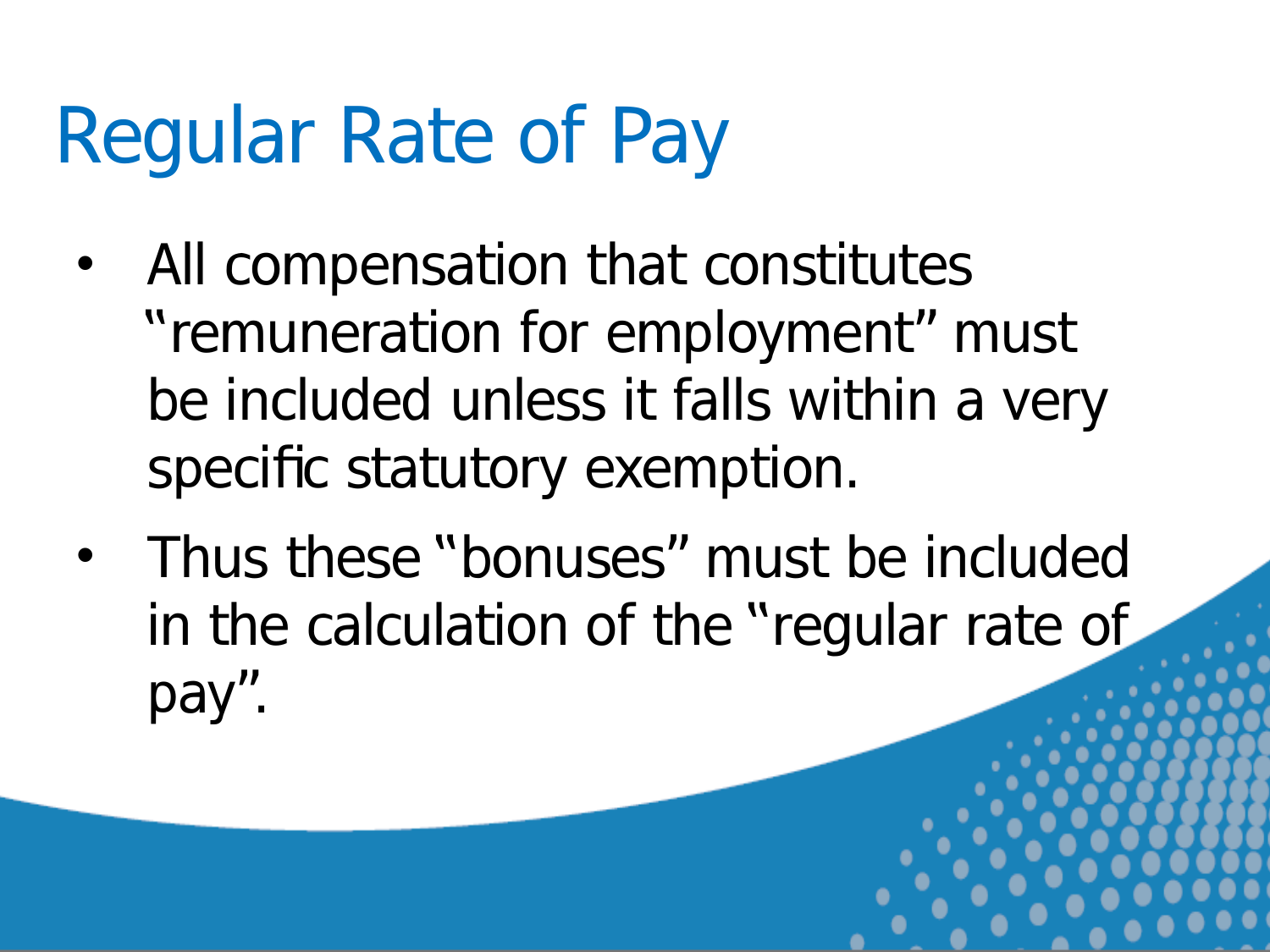

# Regular Rate of Pay
All compensation that constitutes “remuneration for employment” must be included unless it falls within a very specific statutory exemption.
Thus these “bonuses” must be included in the calculation of the “regular rate of pay”.